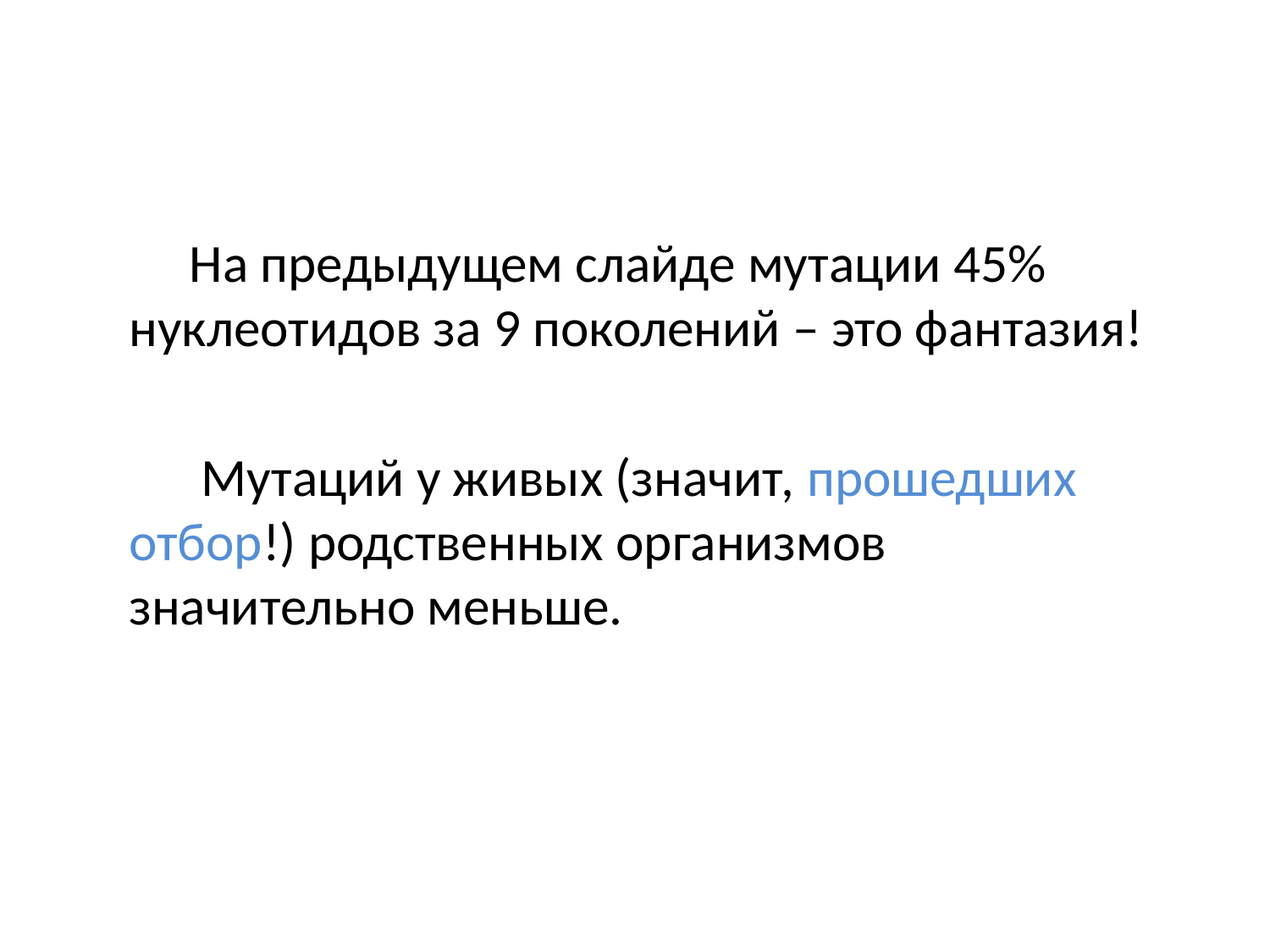

На предыдущем слайде мутации 45% нуклеотидов за 9 поколений – это фантазия!

      Мутаций у живых (значит, прошедших отбор!) родственных организмов значительно меньше.